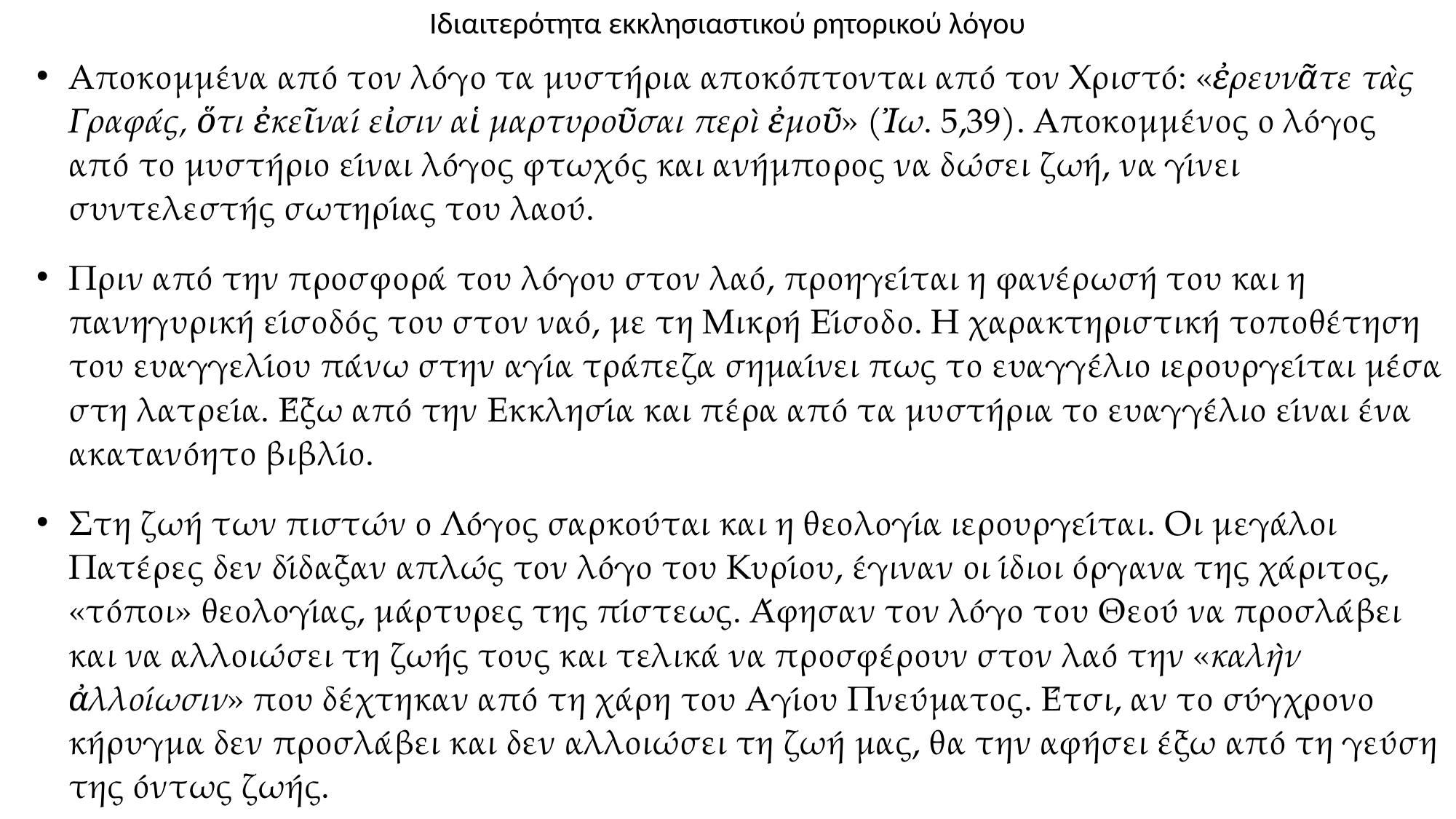

# Ιδιαιτερότητα εκκλησιαστικού ρητορικού λόγου
Αποκομμένα από τον λόγο τα μυστήρια αποκόπτονται από τον Χριστό: «ἐρευνᾶτε τὰς Γραφάς, ὅτι ἐκεῖναί εἰσιν αἱ μαρτυροῦσαι περὶ ἐμοῦ» (Ἰω. 5,39). Αποκομμένος ο λόγος από το μυστήριο είναι λόγος φτωχός και ανήμπορος να δώσει ζωή, να γίνει συντελεστής σωτηρίας του λαού.
Πριν από την προσφορά του λόγου στον λαό, προηγείται η φανέρωσή του και η πανηγυρική είσοδός του στον ναό, με τη Μικρή Είσοδο. Η χαρακτηριστική τοποθέτηση του ευαγγελίου πάνω στην αγία τράπεζα σημαίνει πως το ευαγγέλιο ιερουργείται μέσα στη λατρεία. Έξω από την Εκκλησία και πέρα από τα μυστήρια το ευαγγέλιο είναι ένα ακατανόητο βιβλίο.
Στη ζωή των πιστών ο Λόγος σαρκούται και η θεολογία ιερουργείται. Οι μεγάλοι Πατέρες δεν δίδαξαν απλώς τον λόγο του Κυρίου, έγιναν οι ίδιοι όργανα της χάριτος, «τόποι» θεολογίας, μάρτυρες της πίστεως. Άφησαν τον λόγο του Θεού να προσλάβει και να αλλοιώσει τη ζωής τους και τελικά να προσφέρουν στον λαό την «καλὴν ἀλλοίωσιν» που δέχτηκαν από τη χάρη του Αγίου Πνεύματος. Έτσι, αν το σύγχρονο κήρυγμα δεν προσλάβει και δεν αλλοιώσει τη ζωή μας, θα την αφήσει έξω από τη γεύση της όντως ζωής.